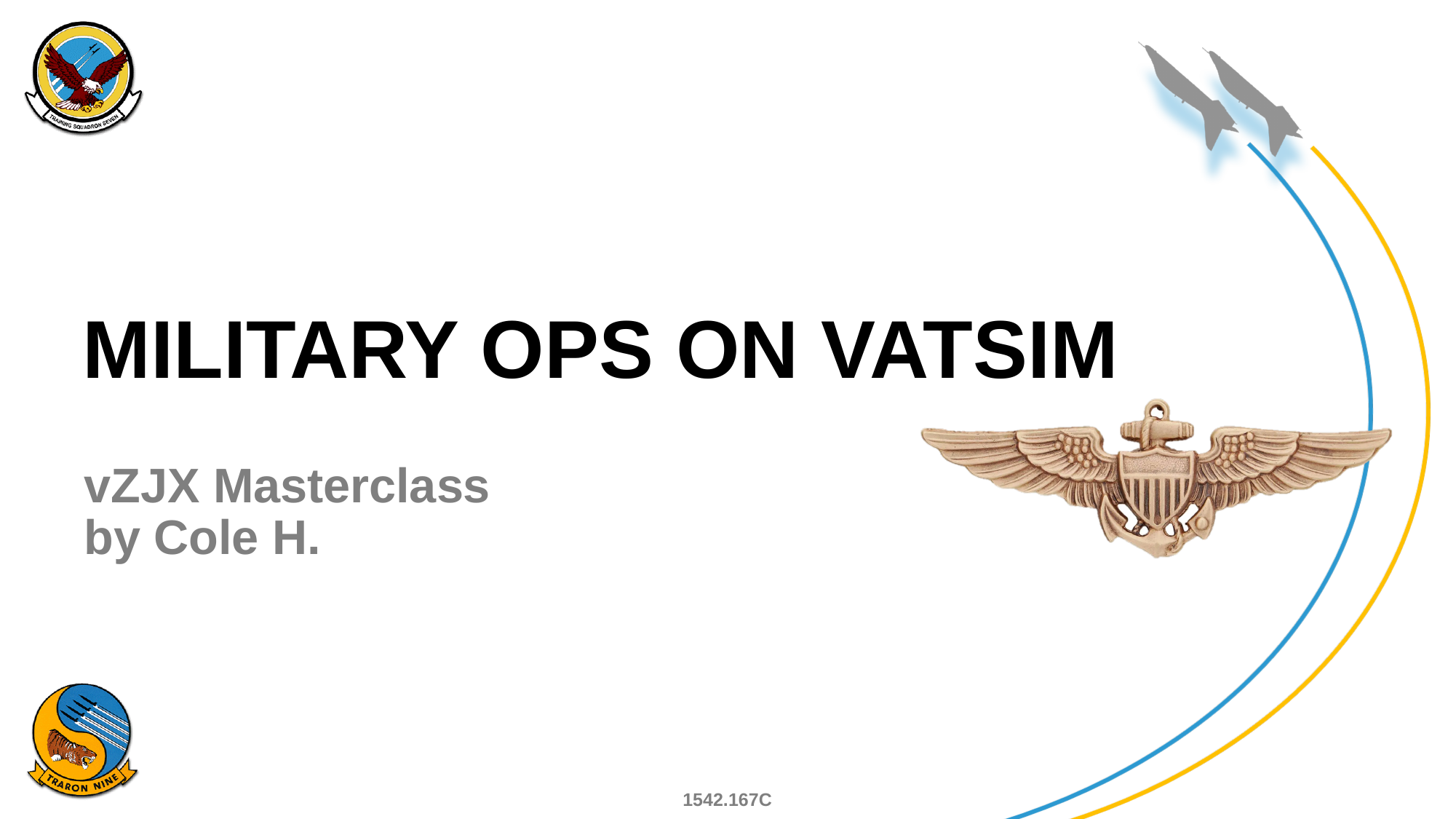

# MILITARY OPS ON VATSIM
vZJX Masterclass by Cole H.